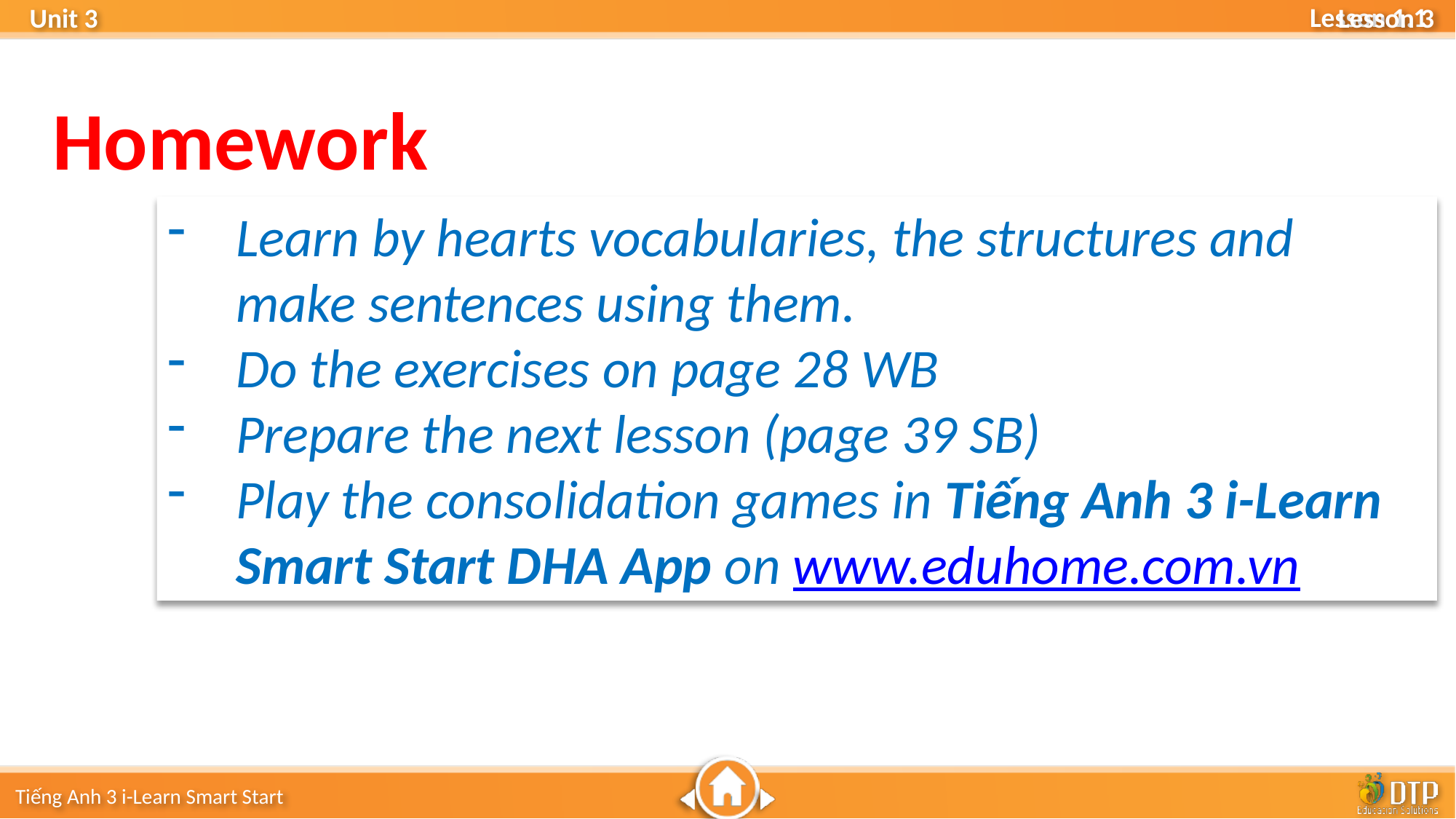

Lesson 3
Homework
Learn by hearts vocabularies, the structures and make sentences using them.
Do the exercises on page 28 WB
Prepare the next lesson (page 39 SB)
Play the consolidation games in Tiếng Anh 3 i-Learn Smart Start DHA App on www.eduhome.com.vn